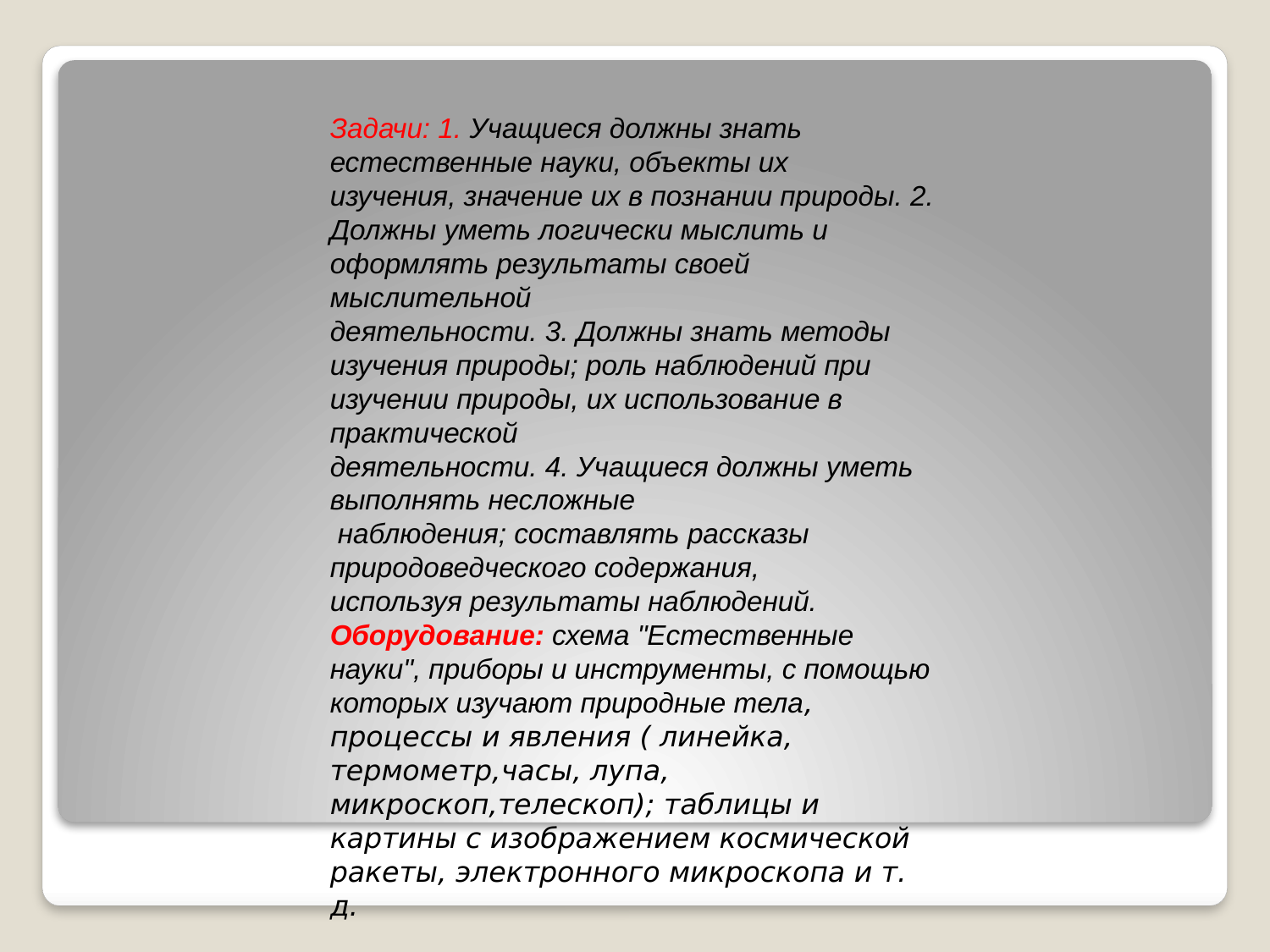

Задачи: 1. Учащиеся должны знать естественные науки, объекты их
изучения, значение их в познании природы. 2. Должны уметь логически мыслить и оформлять результаты своей мыслительной
деятельности. 3. Должны знать методы изучения природы; роль наблюдений при изучении природы, их использование в практической
деятельности. 4. Учащиеся должны уметь выполнять несложные
 наблюдения; составлять рассказы природоведческого содержания,
используя результаты наблюдений.
Оборудование: схема "Естественные науки", приборы и инструменты, с помощью которых изучают природные тела, процессы и явления ( линейка, термометр,часы, лупа, микроскоп,телескоп); таблицы и картины с изображением космической ракеты, электронного микроскопа и т. д.